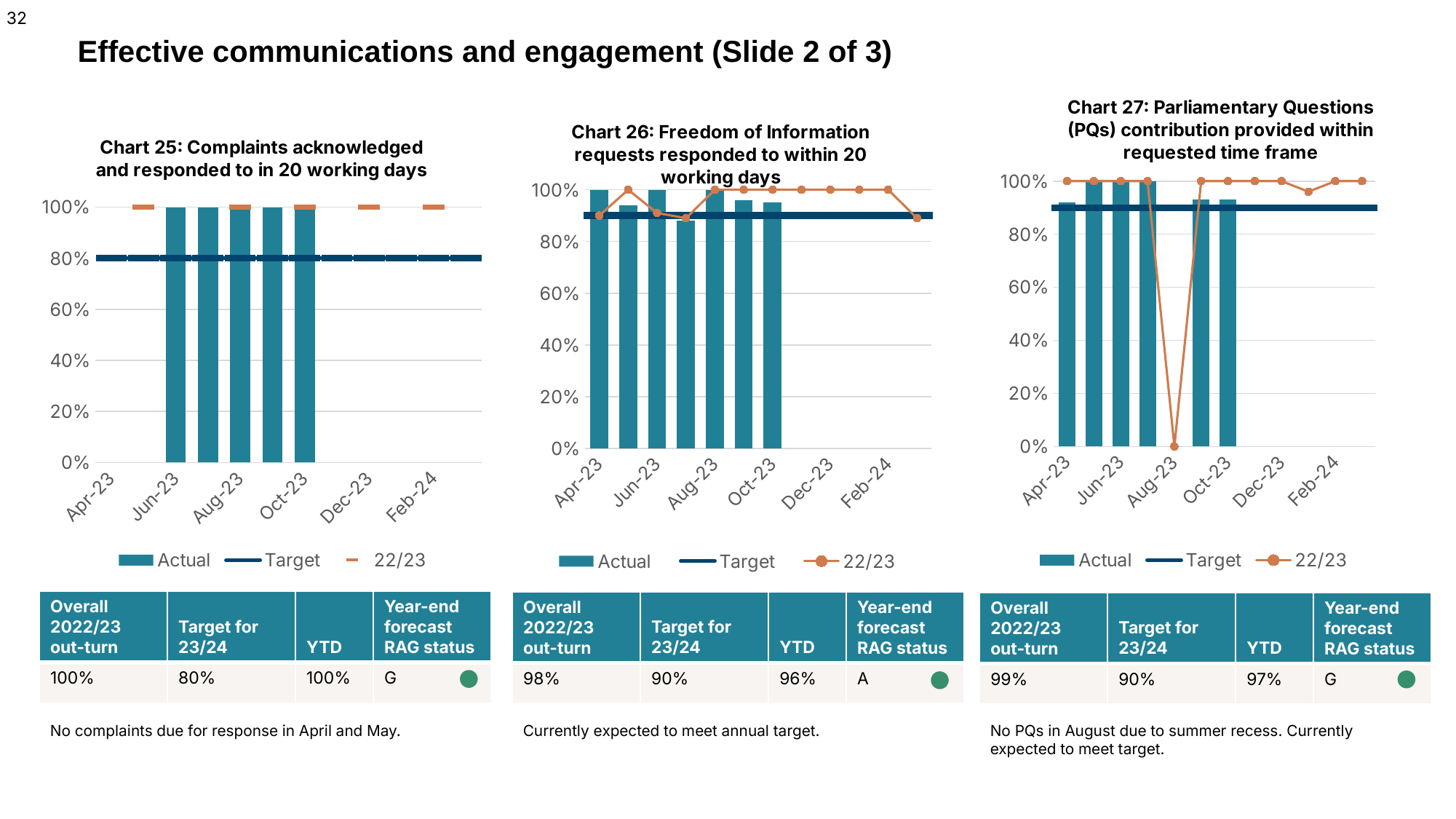

Effective communications and engagement (Slide 2 of 3)

### Chart: Chart 27: Parliamentary Questions (PQs) contribution provided within requested time frame

| Category | Actual | Target | 22/23 |
|---|---|---|---|
| 45017 | 0.92 | 0.9 | 1.0 |
| 45047 | 1.0 | 0.9 | 1.0 |
| 45078 | 1.0 | 0.9 | 1.0 |
| 45108 | 1.0 | 0.9 | 1.0 |
| 45139 | 0.0 | 0.9 | 0.0 |
| 45170 | 0.93 | 0.9 | 1.0 |
| 45200 | 0.93 | 0.9 | 1.0 |
| 45231 | None | 0.9 | 1.0 |
| 45261 | None | 0.9 | 1.0 |
| 45292 | None | 0.9 | 0.96 |
| 45323 | None | 0.9 | 1.0 |
| 45352 | None | 0.9 | 1.0 |

### Chart: Chart 26: Freedom of Information requests responded to within 20 working days

| Category | Actual | Target | 22/23 |
|---|---|---|---|
| 45017 | 1.0 | 0.9 | 0.9 |
| 45047 | 0.94 | 0.9 | 1.0 |
| 45078 | 1.0 | 0.9 | 0.91 |
| 45108 | 0.88 | 0.9 | 0.89 |
| 45139 | 1.0 | 0.9 | 1.0 |
| 45170 | 0.96 | 0.9 | 1.0 |
| 45200 | 0.95 | 0.9 | 1.0 |
| 45231 | None | 0.9 | 1.0 |
| 45261 | None | 0.9 | 1.0 |
| 45292 | None | 0.9 | 1.0 |
| 45323 | None | 0.9 | 1.0 |
| 45352 | None | 0.9 | 0.89 |

### Chart: Chart 25: Complaints acknowledged and responded to in 20 working days

| Category | Actual | Target | 22/23 |
|---|---|---|---|
| 45017 | None | 0.8 | None |
| 45047 | None | 0.8 | 1.0 |
| 45078 | 1.0 | 0.8 | None |
| 45108 | 1.0 | 0.8 | None |
| 45139 | 1.0 | 0.8 | 1.0 |
| 45170 | 100.0 | 0.8 | None |
| 45200 | 1.0 | 0.8 | 1.0 |
| 45231 | None | 0.8 | None |
| 45261 | None | 0.8 | 1.0 |
| 45292 | None | 0.8 | None |
| 45323 | None | 0.8 | 1.0 |
| 45352 | None | 0.8 | None |
| Overall 2022/23 out-turn | Target for 23/24 | YTD | Year-end forecast RAG status |
| --- | --- | --- | --- |
| 100% | 80% | 100% | G |
| Overall 2022/23 out-turn | Target for 23/24 | YTD | Year-end forecast RAG status |
| --- | --- | --- | --- |
| 98% | 90% | 96% | A |
| Overall 2022/23 out-turn | Target for 23/24 | YTD | Year-end forecast RAG status |
| --- | --- | --- | --- |
| 99% | 90% | 97% | G |

No PQs in August due to summer recess. Currently expected to meet target.
No complaints due for response in April and May.

Currently expected to meet annual target.